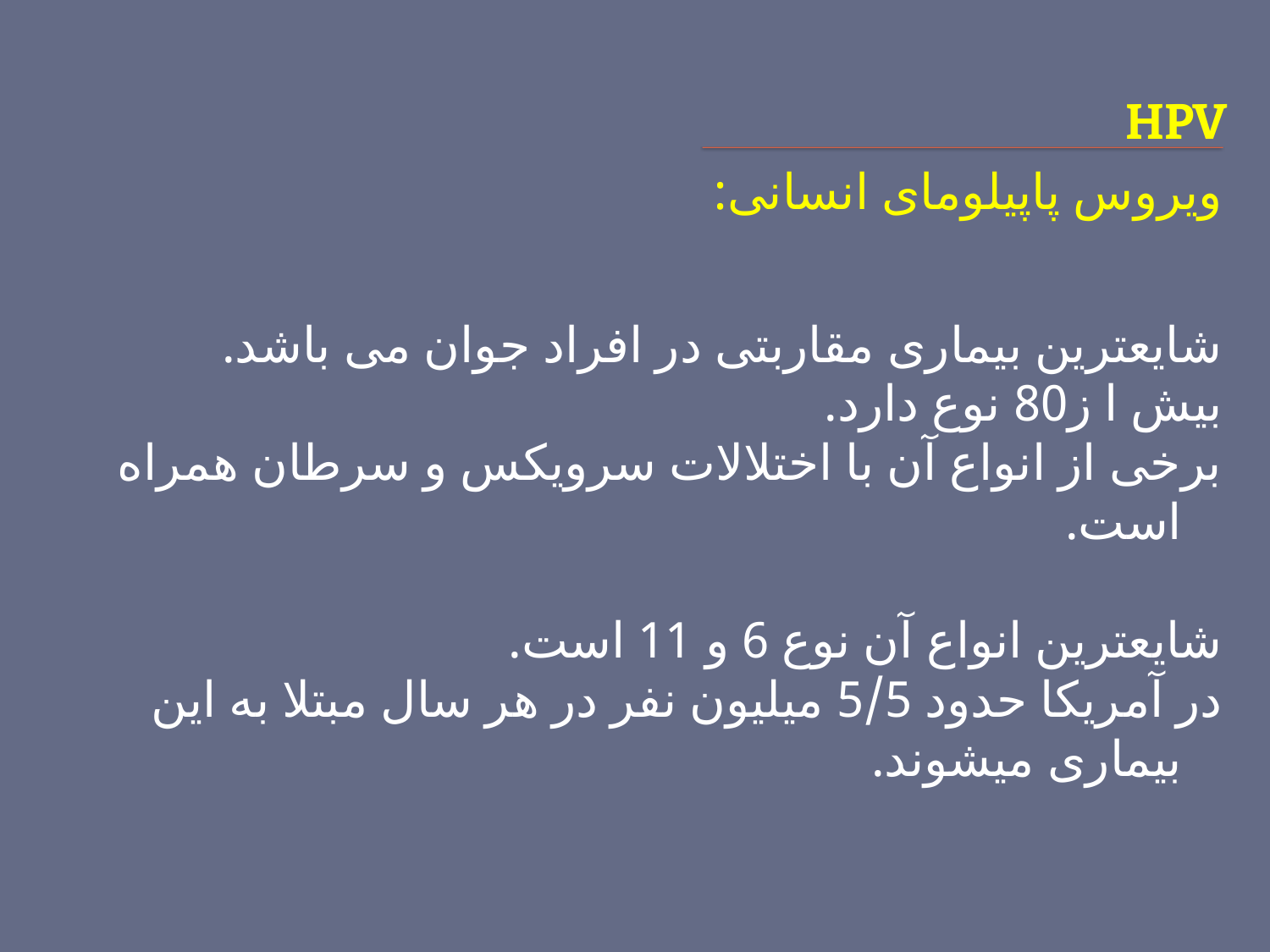

# HPV
ویروس پاپیلومای انسانی:
شایعترین بیماری مقاربتی در افراد جوان می باشد.
بیش ا ز80 نوع دارد.
برخی از انواع آن با اختلالات سرویکس و سرطان همراه است.

شایعترین انواع آن نوع 6 و 11 است.
در آمریکا حدود 5/5 میلیون نفر در هر سال مبتلا به این بیماری میشوند.